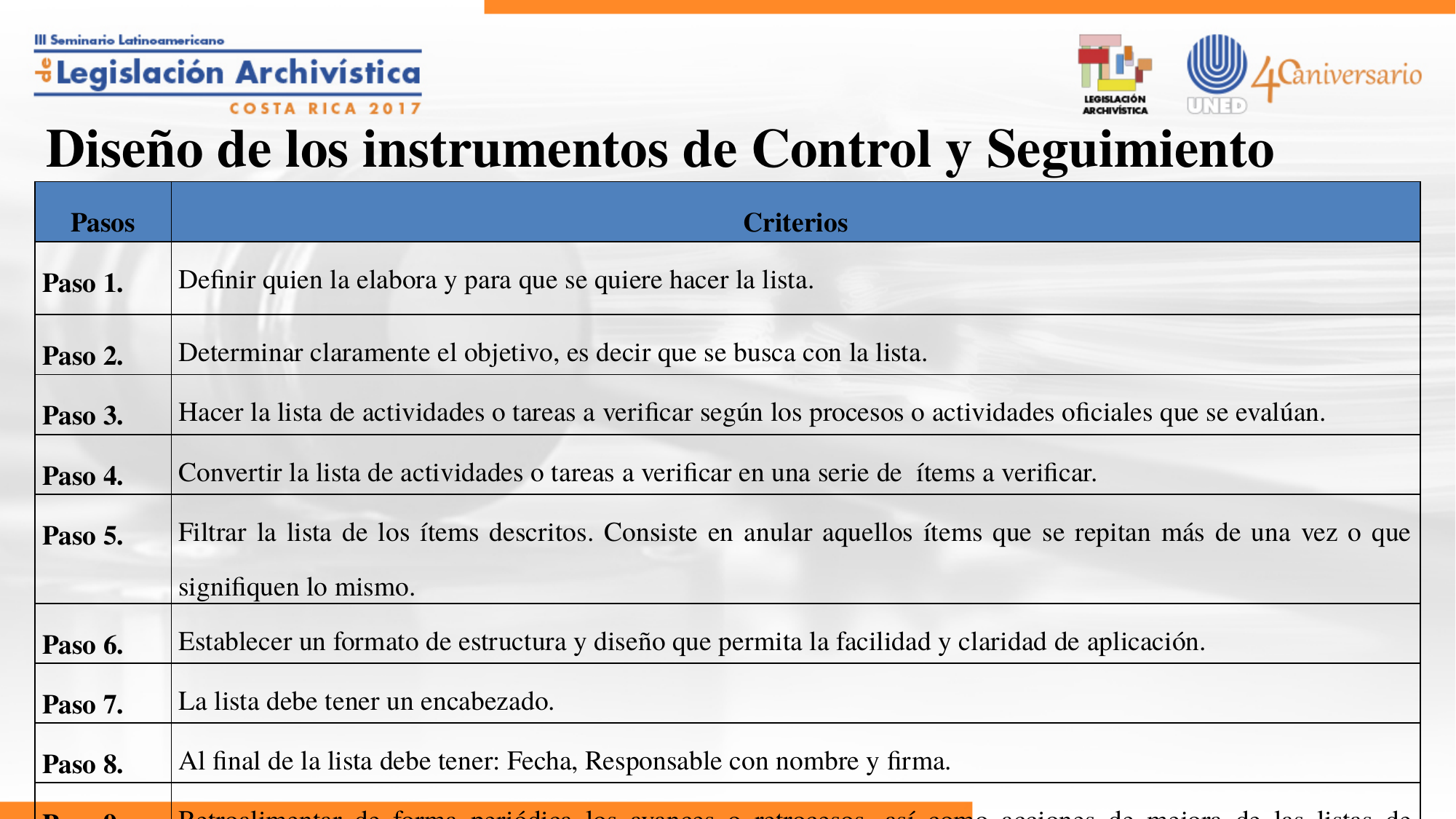

# Diseño de los instrumentos de Control y Seguimiento
| Pasos | Criterios |
| --- | --- |
| Paso 1. | Definir quien la elabora y para que se quiere hacer la lista. |
| Paso 2. | Determinar claramente el objetivo, es decir que se busca con la lista. |
| Paso 3. | Hacer la lista de actividades o tareas a verificar según los procesos o actividades oficiales que se evalúan. |
| Paso 4. | Convertir la lista de actividades o tareas a verificar en una serie de ítems a verificar. |
| Paso 5. | Filtrar la lista de los ítems descritos. Consiste en anular aquellos ítems que se repitan más de una vez o que signifiquen lo mismo. |
| Paso 6. | Establecer un formato de estructura y diseño que permita la facilidad y claridad de aplicación. |
| Paso 7. | La lista debe tener un encabezado. |
| Paso 8. | Al final de la lista debe tener: Fecha, Responsable con nombre y firma. |
| Paso 9. | Retroalimentar de forma periódica los avances o retrocesos, así como acciones de mejora de las listas de chequeo. |